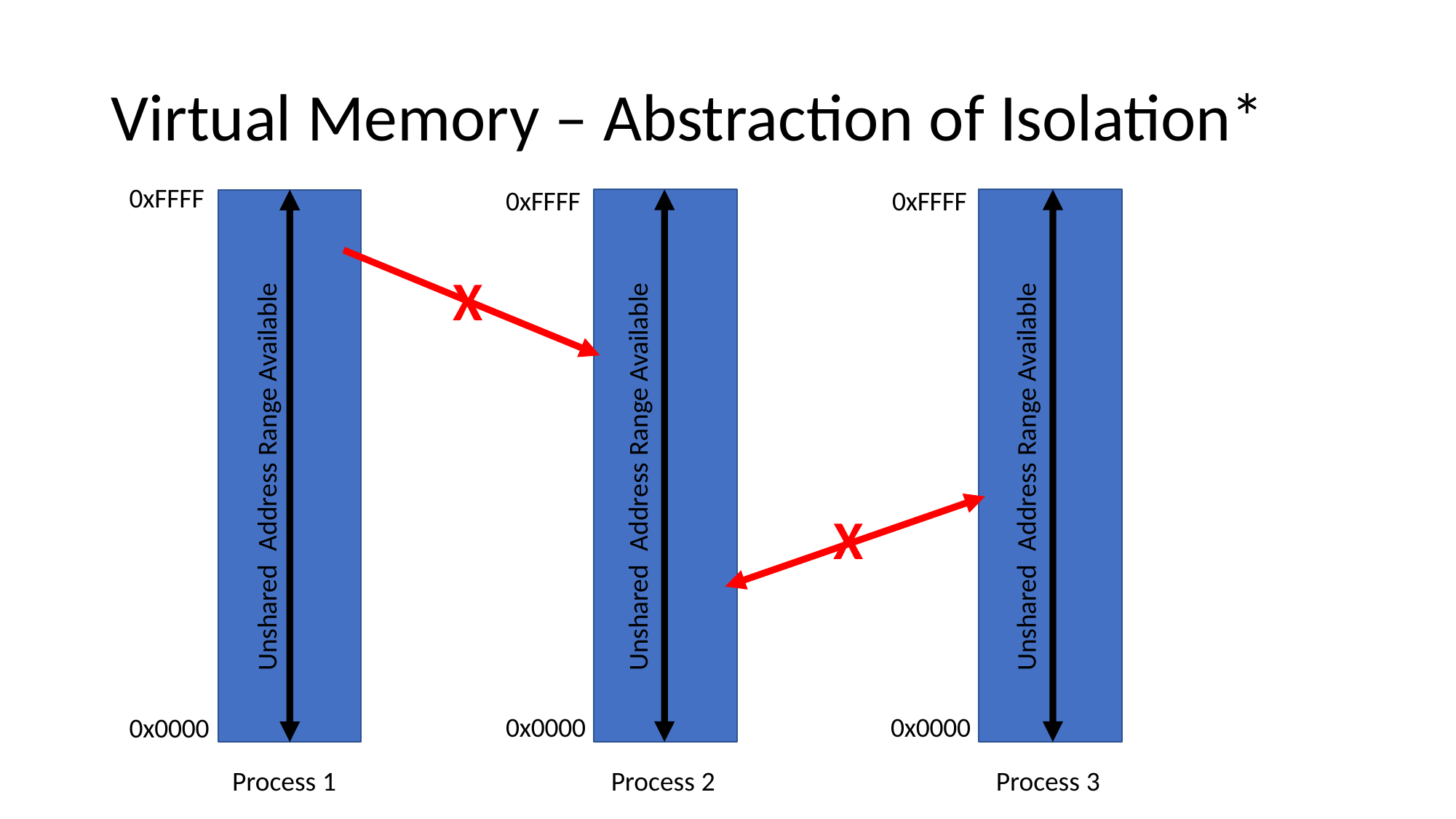

# Virtual Memory – Abstraction of Isolation*
0xFFFF
0xFFFF	0xFFFF

X
Address Range Available
Address Range Available
Address Range Available
X
Unshared
Unshared
Unshared
0x0000
0x0000
0x0000
Process 3
Process 1
Process 2